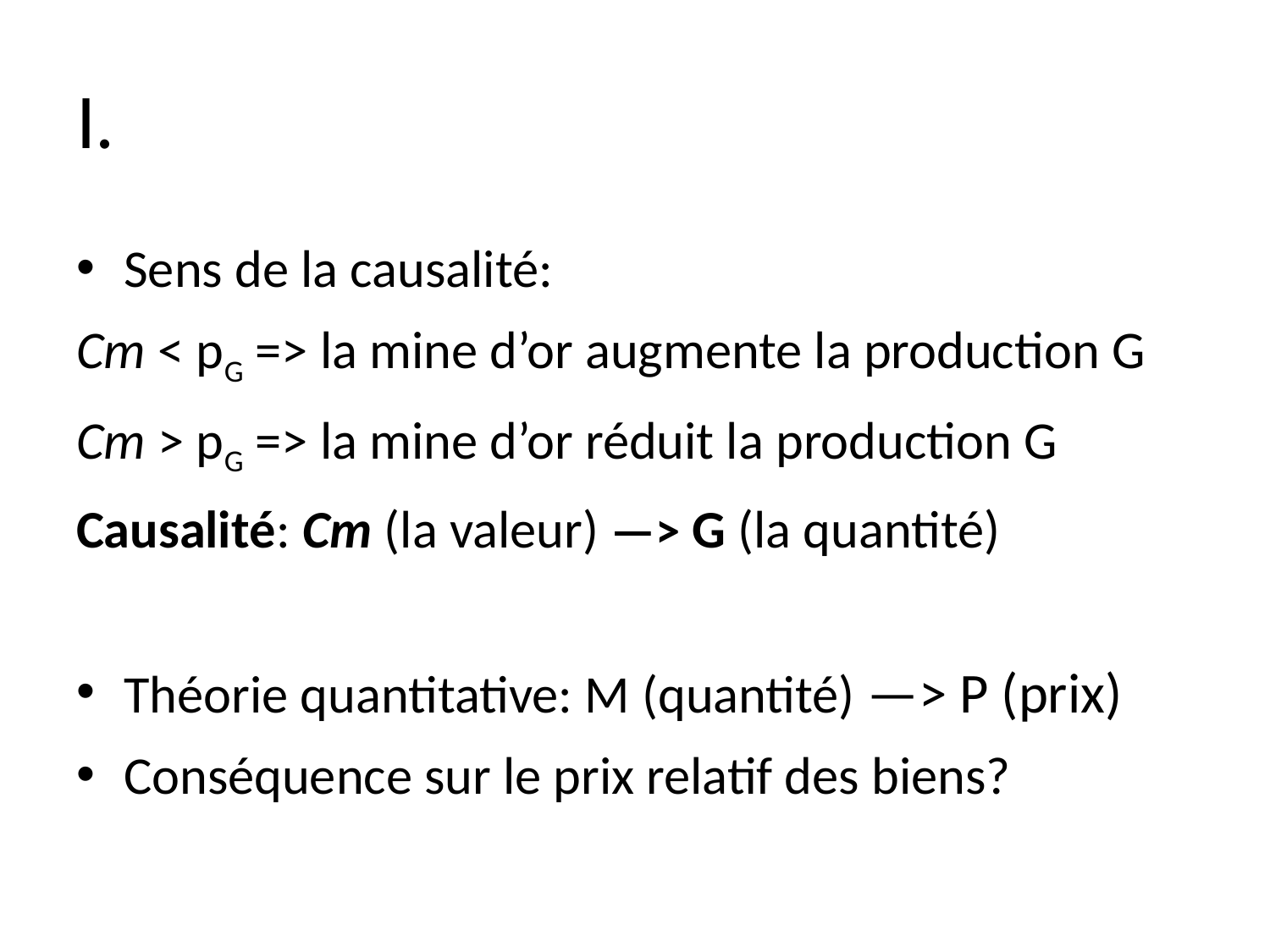

# I.
Sens de la causalité:
Cm < pG => la mine d’or augmente la production G
Cm > pG => la mine d’or réduit la production G
Causalité: Cm (la valeur) —> G (la quantité)

Théorie quantitative: M (quantité) —> P (prix)
Conséquence sur le prix relatif des biens?